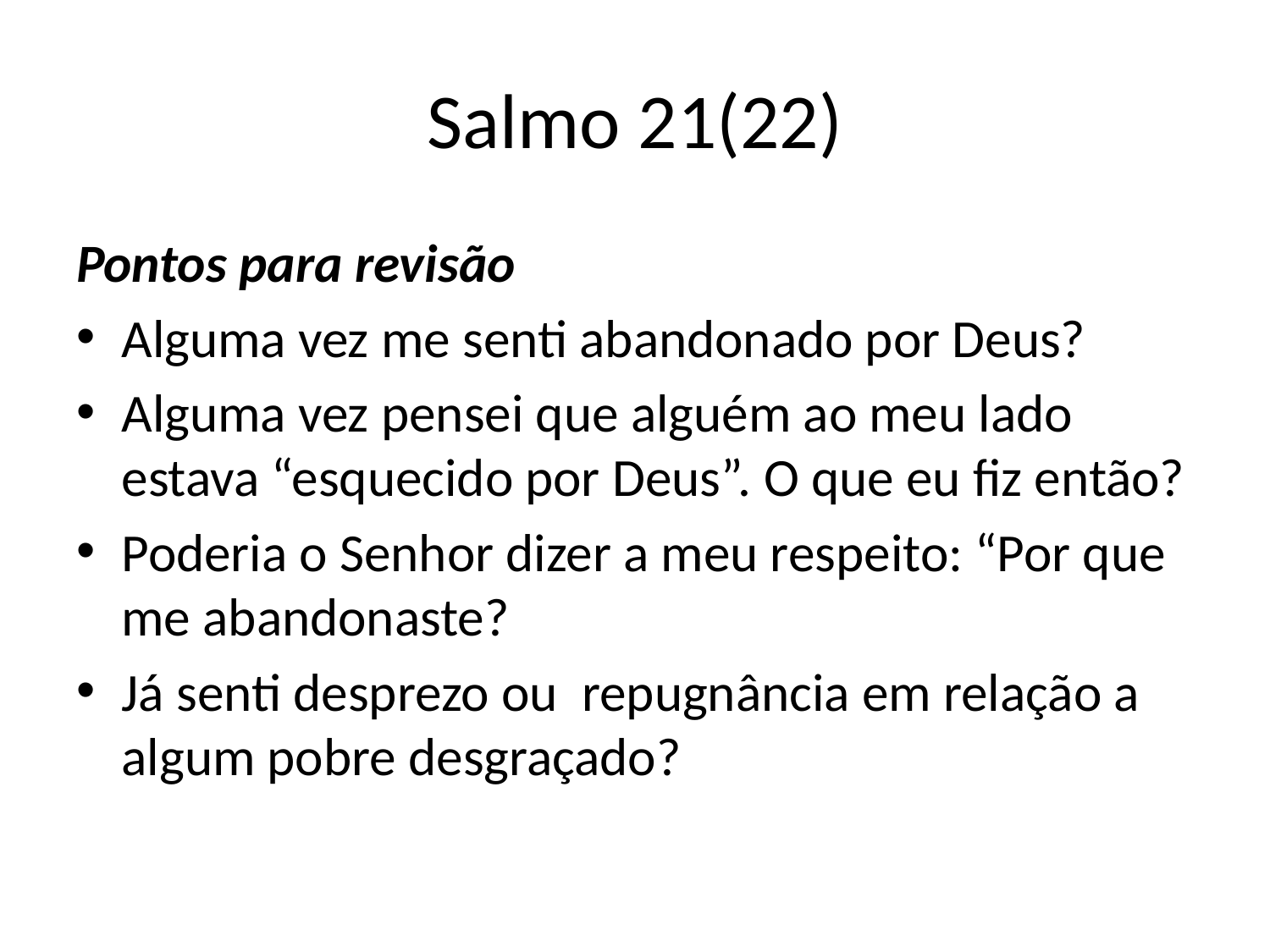

# Salmo 21(22)
Pontos para revisão
Alguma vez me senti abandonado por Deus?
Alguma vez pensei que alguém ao meu lado estava “esquecido por Deus”. O que eu fiz então?
Poderia o Senhor dizer a meu respeito: “Por que me abandonaste?
Já senti desprezo ou  repugnância em relação a algum pobre desgraçado?